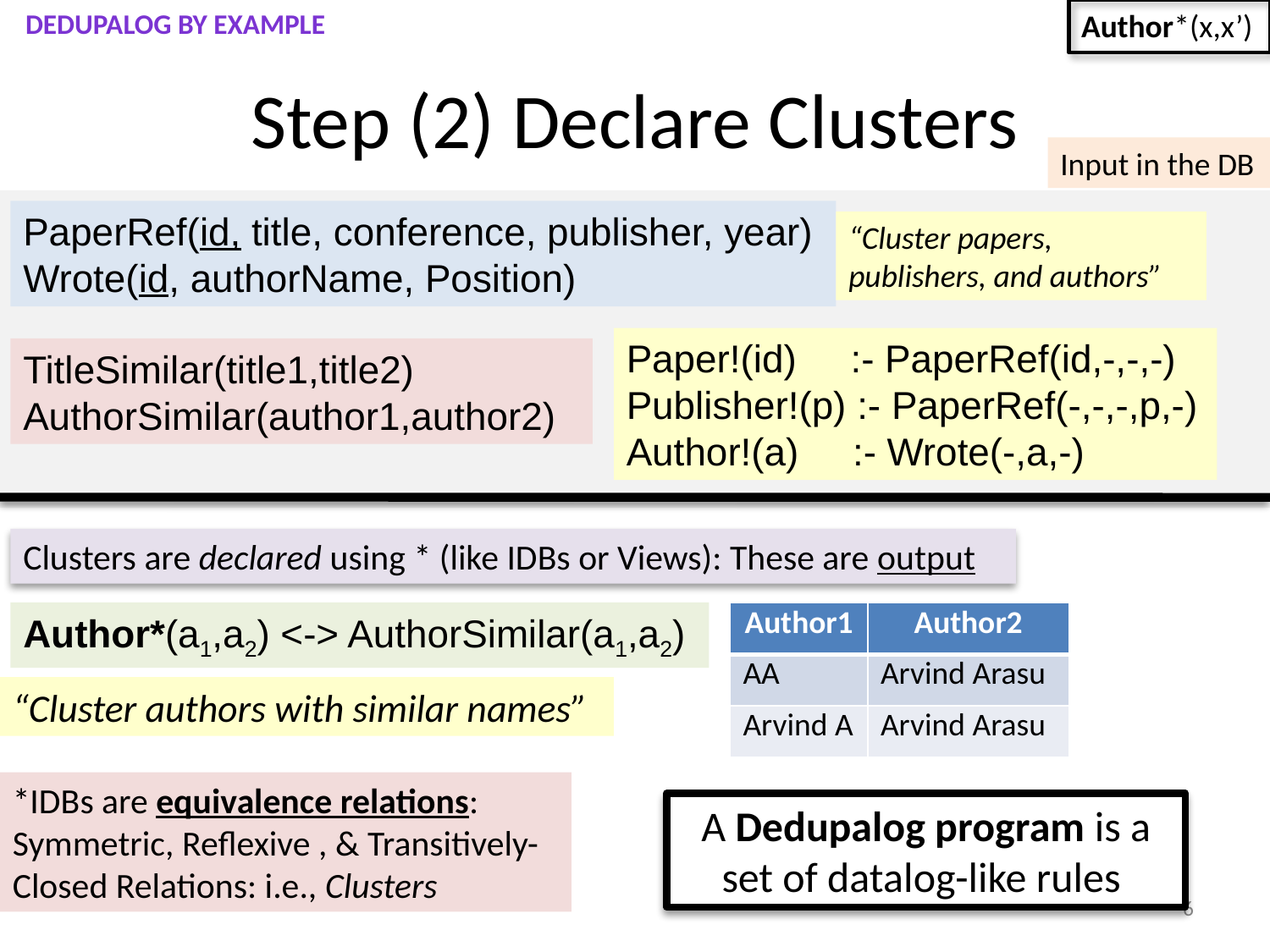

Dedupalog by example
Author*(x,x’)

# Step (2) Declare Clusters
Input in the DB

PaperRef(id, title, conference, publisher, year)
Wrote(id, authorName, Position)
“Cluster papers, publishers, and authors”
Paper!(id)     :- PaperRef(id,-,-,-)
Publisher!(p) :- PaperRef(-,-,-,p,-)
Author!(a)     :- Wrote(-,a,-)
TitleSimilar(title1,title2)
AuthorSimilar(author1,author2)
Clusters are declared using * (like IDBs or Views): These are output
Author*(a1,a2) <-> AuthorSimilar(a1,a2)
| Author1 | Author2 |
| --- | --- |
| AA | Arvind Arasu |
| Arvind A | Arvind Arasu |
“Cluster authors with similar names”
*IDBs are equivalence relations: Symmetric, Reflexive , & Transitively- Closed Relations: i.e., Clusters
A Dedupalog program is a set of datalog-like rules
6